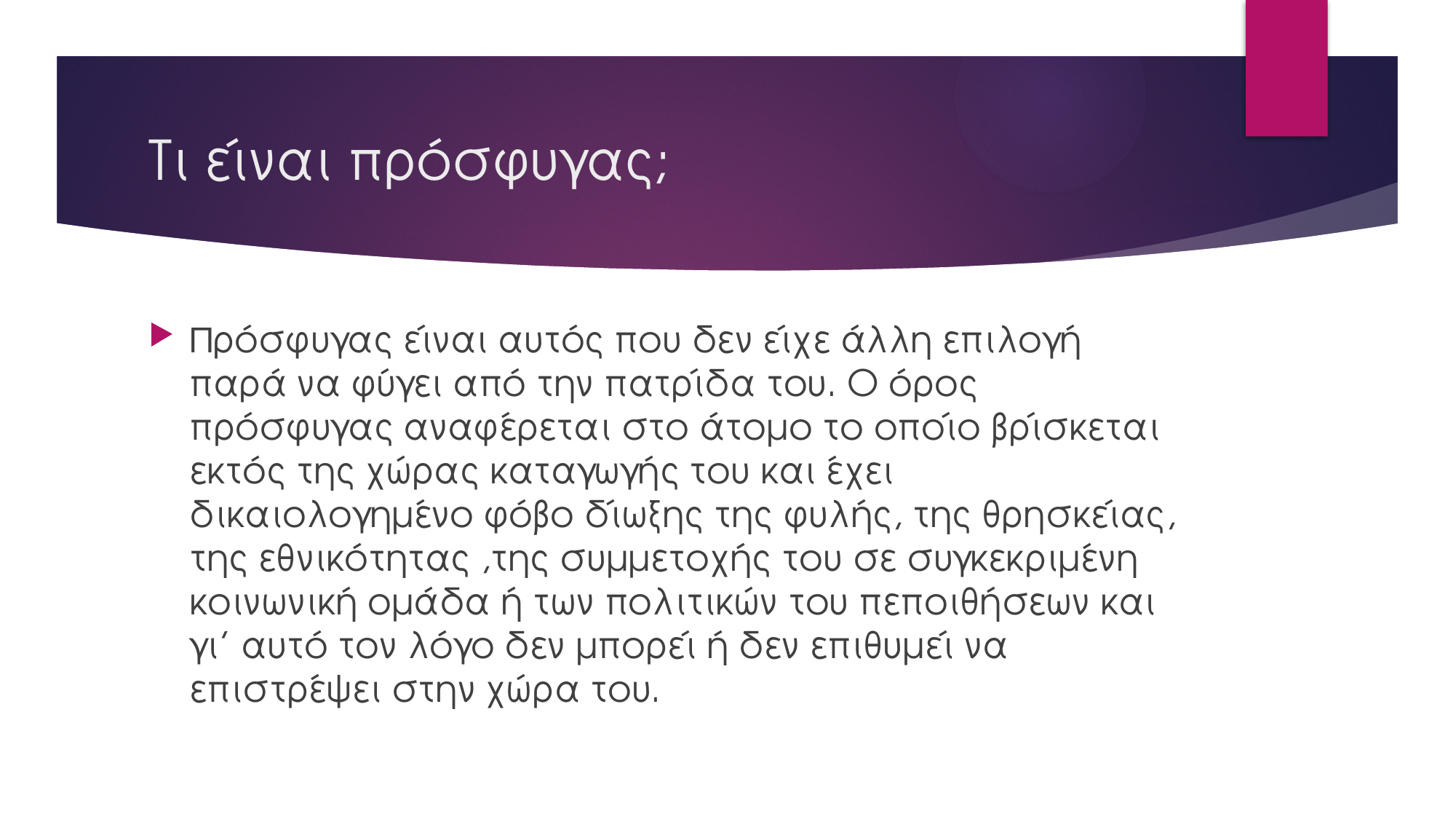

# Τι είναι πρόσφυγας;
Πρόσφυγας είναι αυτός που δεν είχε άλλη επιλογή παρά να φύγει από την πατρίδα του. Ο όρος πρόσφυγας αναφέρεται στο άτομο το οποίο βρίσκεται εκτός της χώρας καταγωγής του και έχει δικαιολογημένο φόβο δίωξης της φυλής, της θρησκείας, της εθνικότητας ,της συμμετοχής του σε συγκεκριμένη κοινωνική ομάδα ή των πολιτικών του πεποιθήσεων και γι’ αυτό τον λόγο δεν μπορεί ή δεν επιθυμεί να επιστρέψει στην χώρα του.